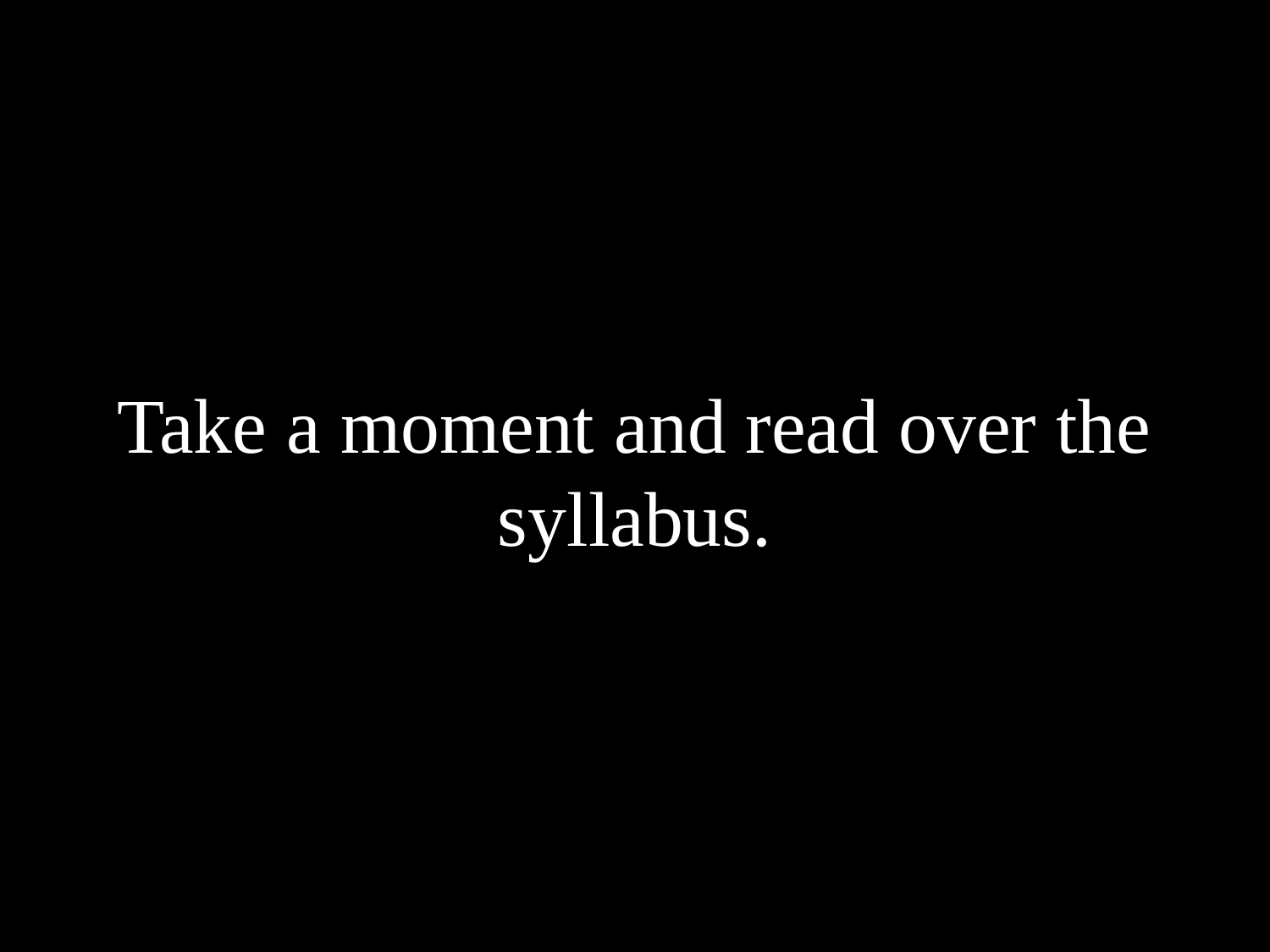

# Take a moment and read over the syllabus.